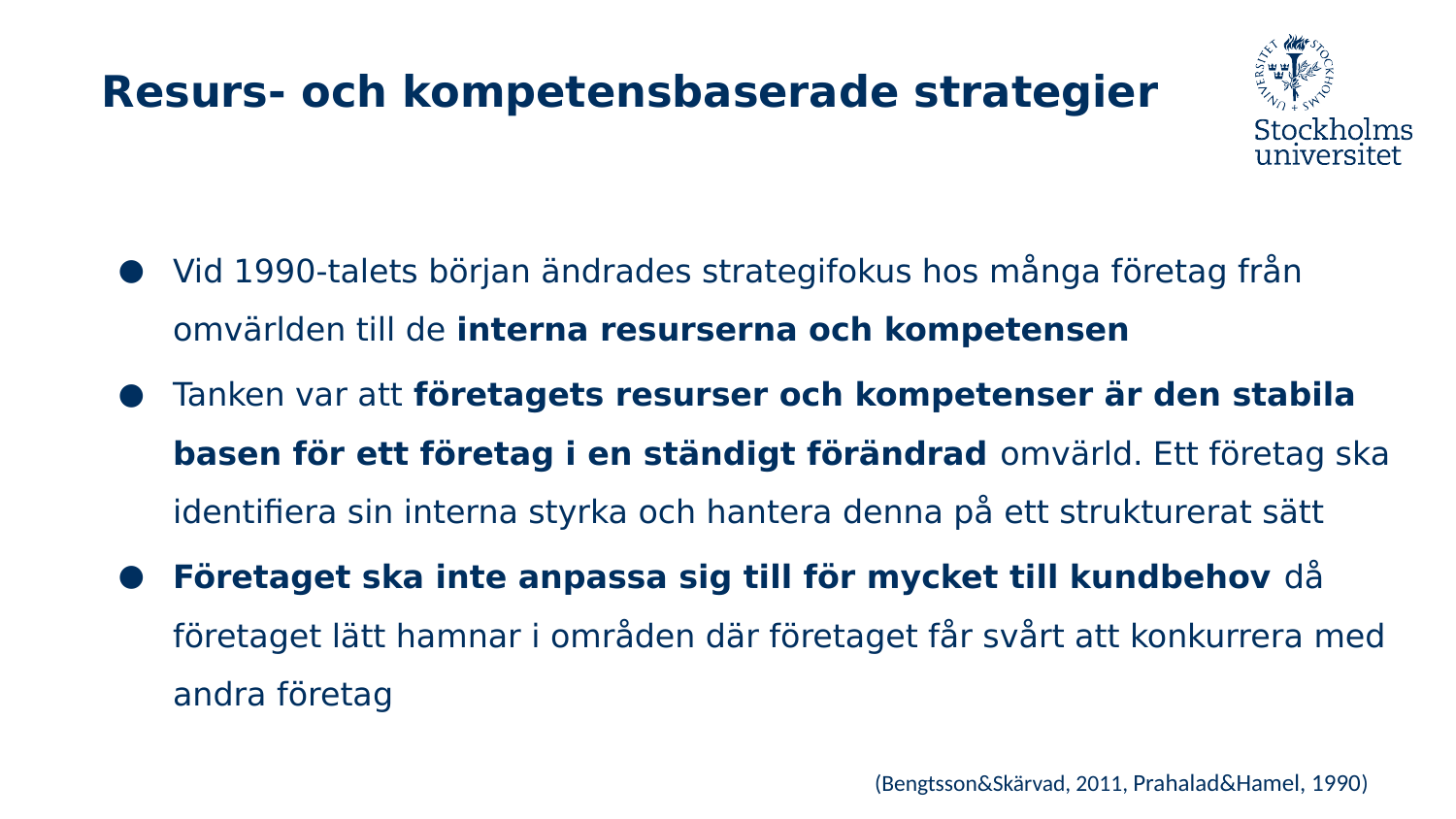

# Resurs- och kompetensbaserade strategier
Vid 1990-talets början ändrades strategifokus hos många företag från omvärlden till de interna resurserna och kompetensen
Tanken var att företagets resurser och kompetenser är den stabila basen för ett företag i en ständigt förändrad omvärld. Ett företag ska identifiera sin interna styrka och hantera denna på ett strukturerat sätt
Företaget ska inte anpassa sig till för mycket till kundbehov då företaget lätt hamnar i områden där företaget får svårt att konkurrera med andra företag

(Bengtsson&Skärvad, 2011, Prahalad&Hamel, 1990)